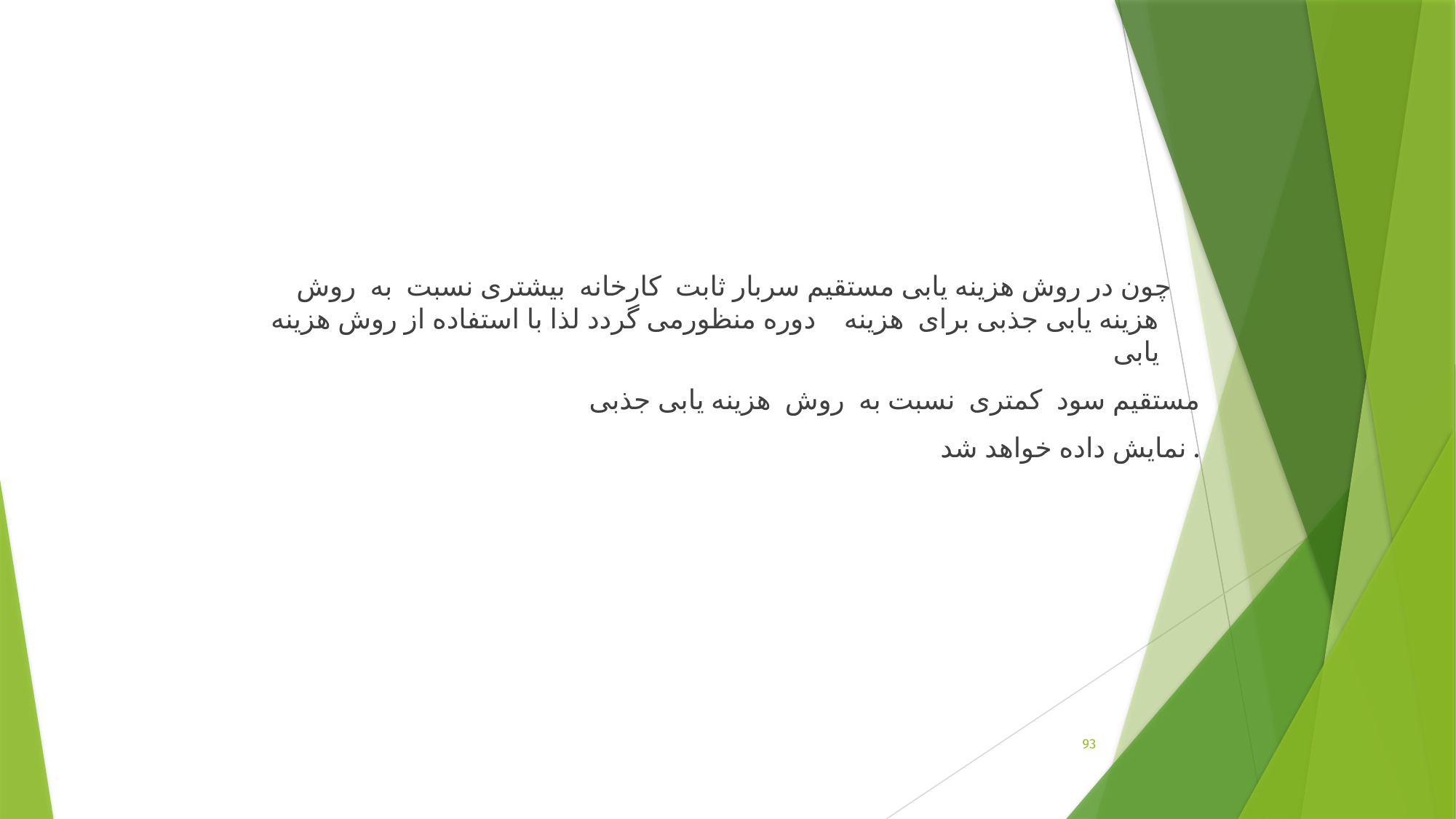

چون در روش هزینه یابی مستقیم سربار ثابت  کارخانه  بیشتری نسبت  به  روش هزینه یابی جذبی برای  هزینه    دوره منظورمی گردد لذا با استفاده از روش هزینه یابی
   مستقیم سود  کمتری  نسبت به  روش  هزینه یابی جذبی
   نمایش داده خواهد شد .
93